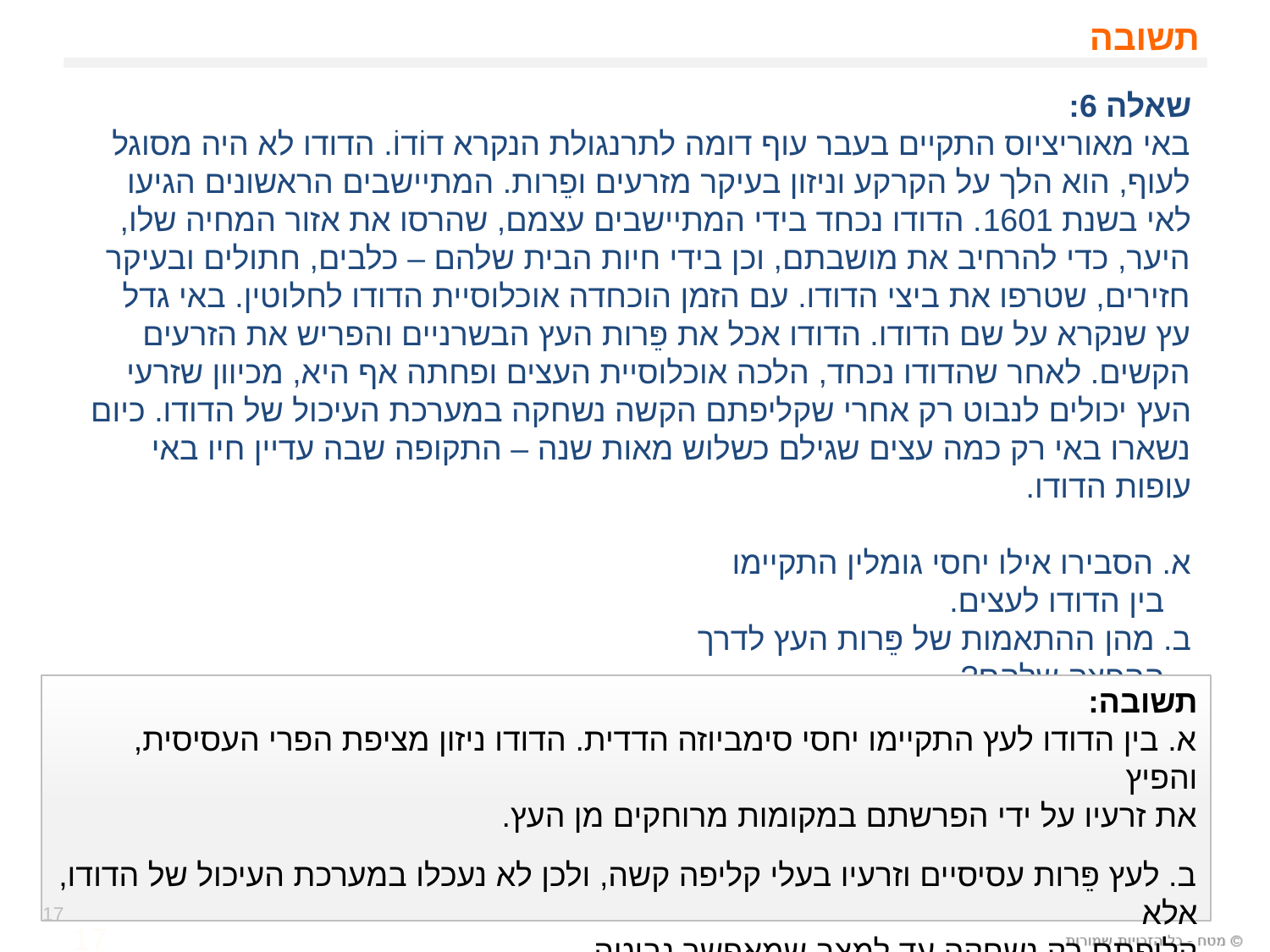

# תשובה

שאלה 6:
באי מאוריציוס התקיים בעבר עוף דומה לתרנגולת הנקרא דוֹדוֹ. הדודו לא היה מסוגל לעוף, הוא הלך על הקרקע וניזון בעיקר מזרעים ופֵרות. המתיישבים הראשונים הגיעו לאי בשנת 1601. הדודו נכחד בידי המתיישבים עצמם, שהרסו את אזור המחיה שלו, היער, כדי להרחיב את מושבתם, וכן בידי חיות הבית שלהם – כלבים, חתולים ובעיקר חזירים, שטרפו את ביצי הדודו. עם הזמן הוכחדה אוכלוסיית הדודו לחלוטין. באי גדל עץ שנקרא על שם הדודו. הדודו אכל את פֵּרות העץ הבשרניים והפריש את הזרעים הקשים. לאחר שהדודו נכחד, הלכה אוכלוסיית העצים ופחתה אף היא, מכיוון שזרעי העץ יכולים לנבוט רק אחרי שקליפתם הקשה נשחקה במערכת העיכול של הדודו. כיום נשארו באי רק כמה עצים שגילם כשלוש מאות שנה – התקופה שבה עדיין חיו באי עופות הדודו.

א. הסבירו אילו יחסי גומלין התקיימו
   בין הדודו לעצים.
ב. מהן ההתאמות של פֵּרות העץ לדרך
   ההפצה שלהם?

תשובה:
א. בין הדודו לעץ התקיימו יחסי סימביוזה הדדית. הדודו ניזון מציפת הפרי העסיסית, והפיץ
את זרעיו על ידי הפרשתם במקומות מרוחקים מן העץ.

ב. לעץ פֵּרות עסיסיים וזרעיו בעלי קליפה קשה, ולכן לא נעכלו במערכת העיכול של הדודו, אלא
קליפתם רק נשחקה עד למצב שמאפשר נביטה.
17
17